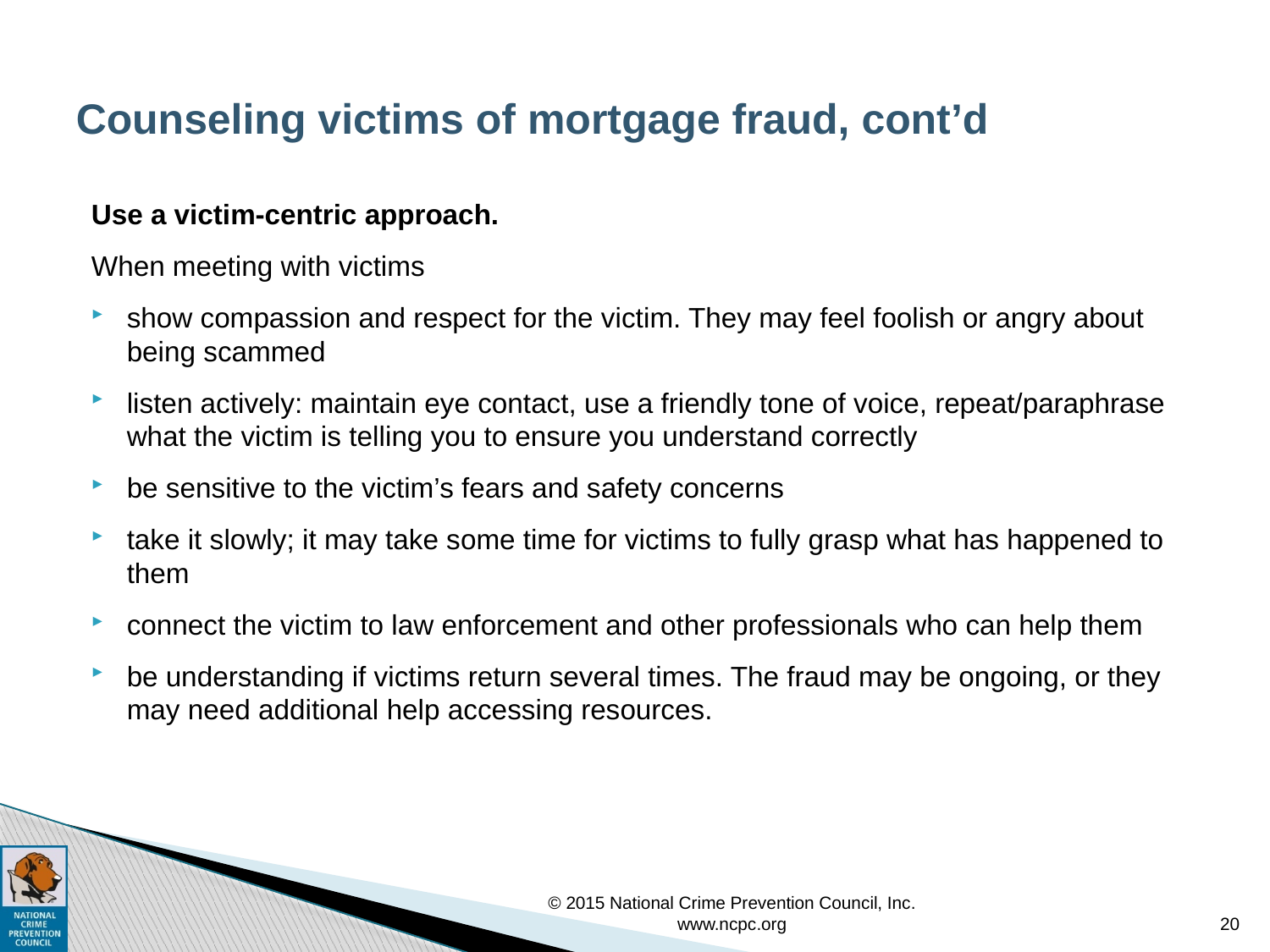

# Counseling victims of mortgage fraud, cont’d
Use a victim-centric approach.
When meeting with victims
show compassion and respect for the victim. They may feel foolish or angry about being scammed
listen actively: maintain eye contact, use a friendly tone of voice, repeat/paraphrase what the victim is telling you to ensure you understand correctly
be sensitive to the victim’s fears and safety concerns
take it slowly; it may take some time for victims to fully grasp what has happened to them
connect the victim to law enforcement and other professionals who can help them
be understanding if victims return several times. The fraud may be ongoing, or they may need additional help accessing resources.

© 2015 National Crime Prevention Council, Inc. www.ncpc.org
20